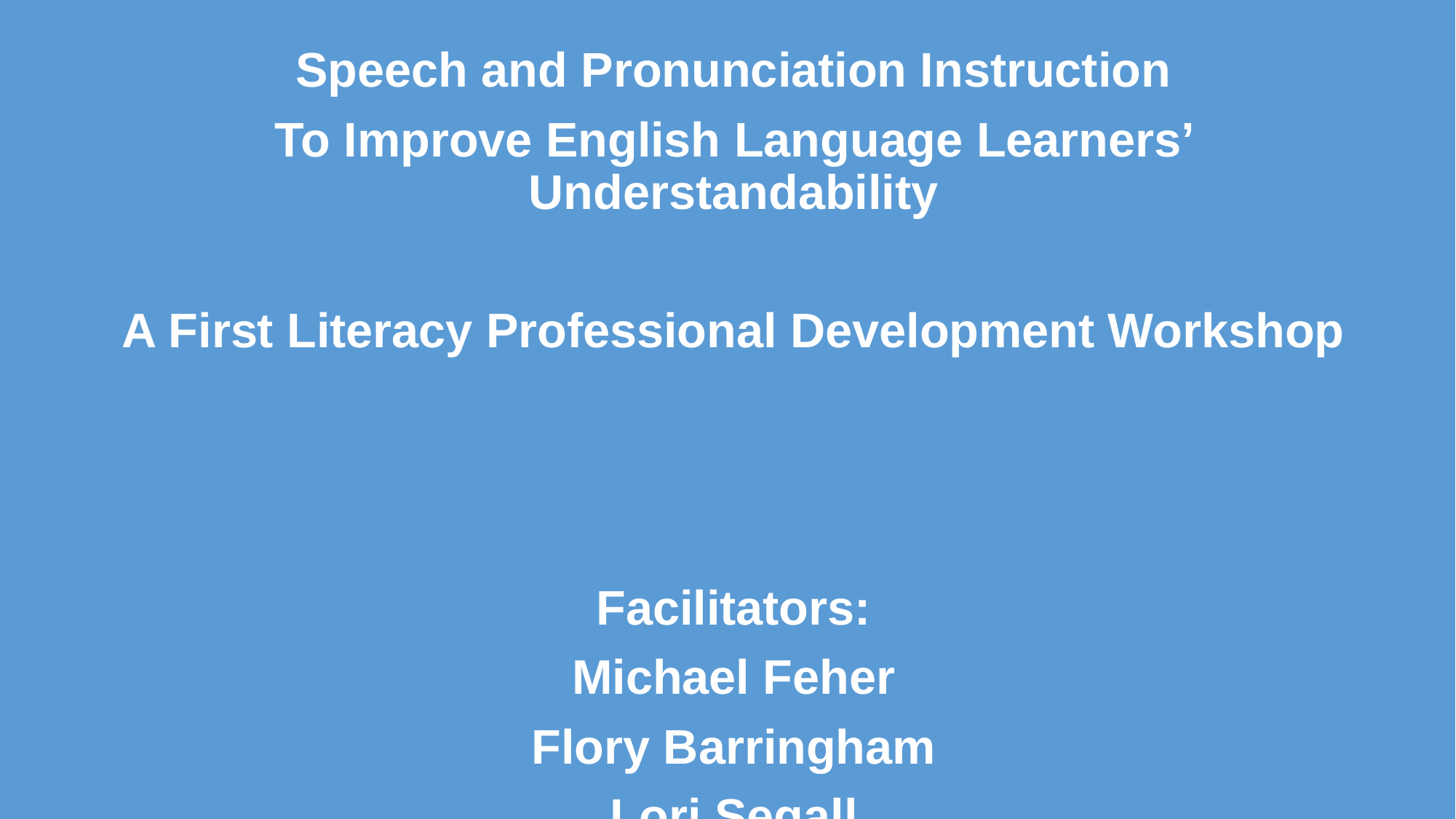

Speech and Pronunciation Instruction
To Improve English Language Learners’ Understandability

A First Literacy Professional Development Workshop

Facilitators:
Michael Feher
Flory Barringham
Lori Segall
March 28, 2014